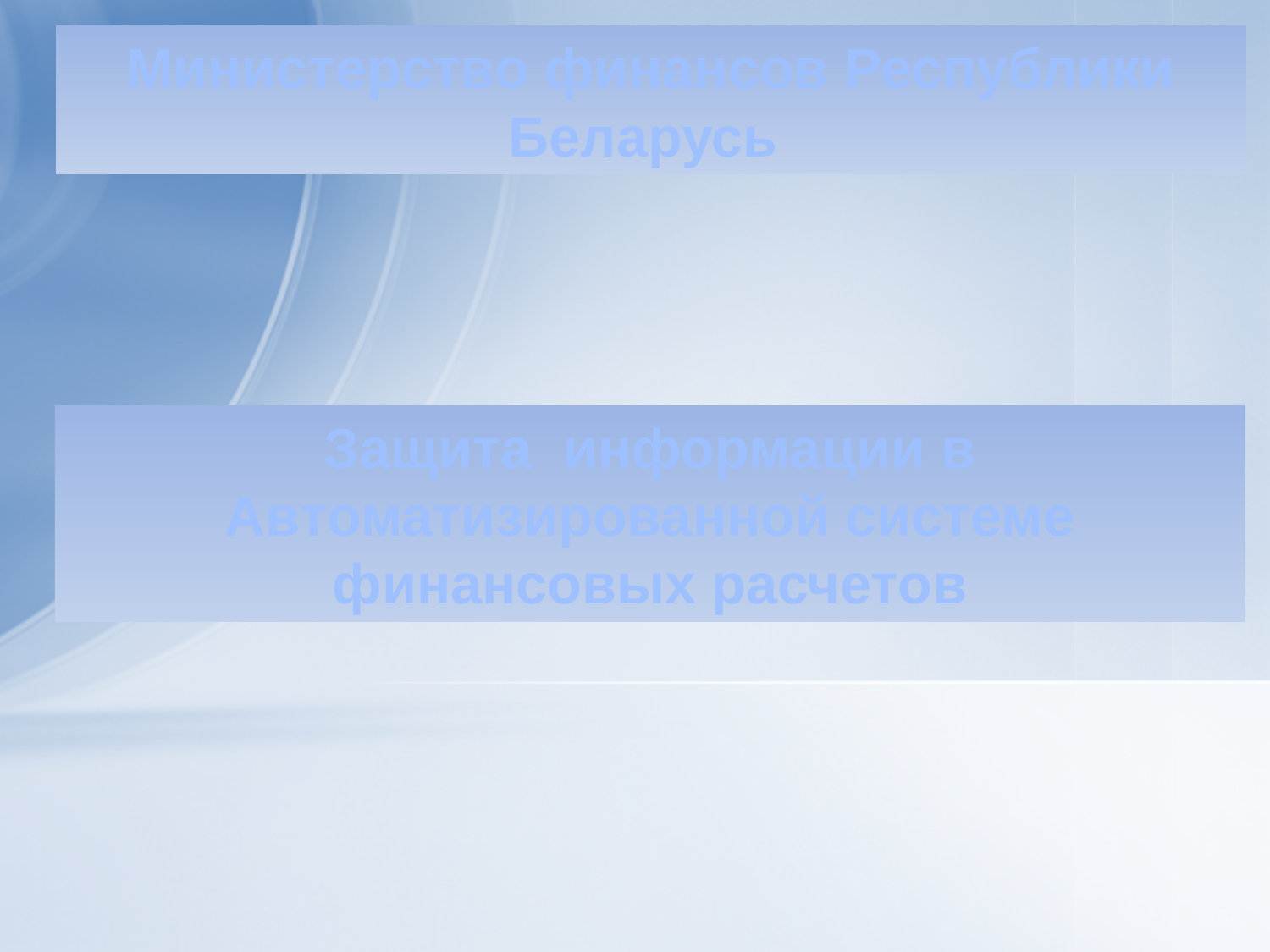

Министерство финансов Республики Беларусь
Защита  информации в
Автоматизированной системе финансовых расчетов